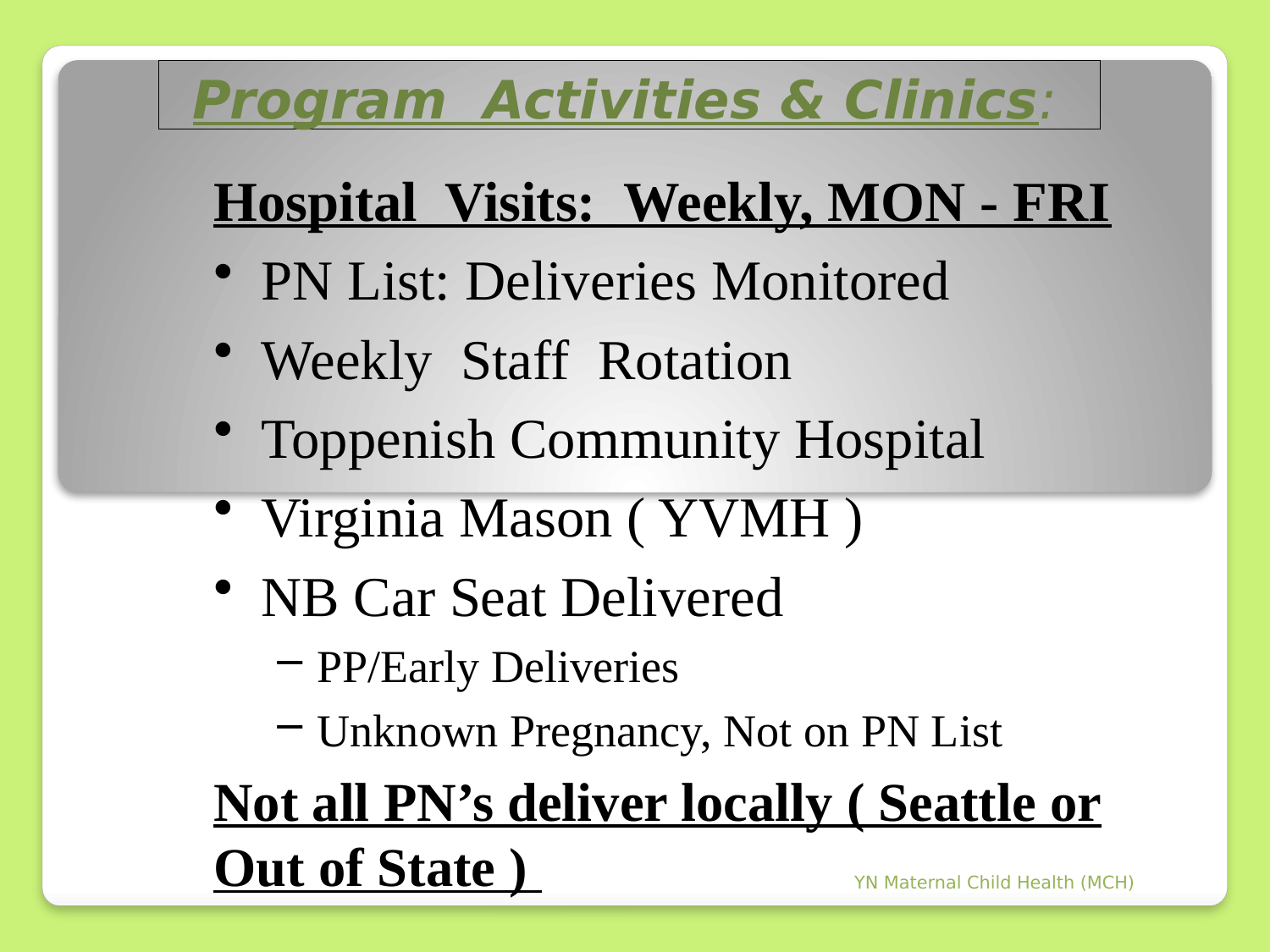

#

Program  Activities & Clinics:
Hospital  Visits:  Weekly, MON - FRI
PN List: Deliveries Monitored
Weekly  Staff  Rotation
Toppenish Community Hospital
Virginia Mason ( YVMH )
NB Car Seat Delivered
PP/Early Deliveries
Unknown Pregnancy, Not on PN List
Not all PN’s deliver locally ( Seattle or Out of State )
YN Maternal Child Health (MCH)